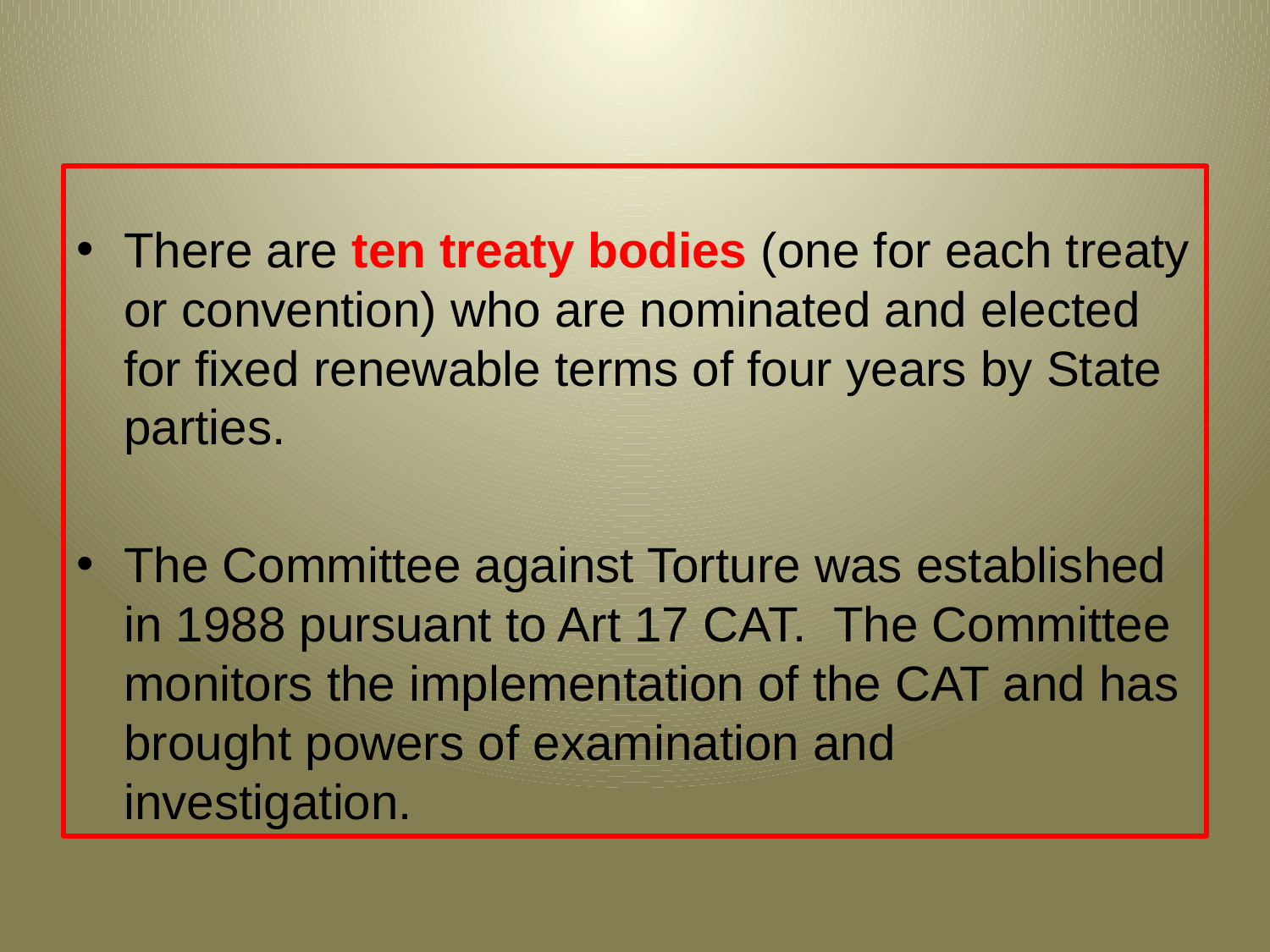

There are ten treaty bodies (one for each treaty or convention) who are nominated and elected for fixed renewable terms of four years by State parties.

The Committee against Torture was established in 1988 pursuant to Art 17 CAT.  The Committee monitors the implementation of the CAT and has brought powers of examination and investigation.